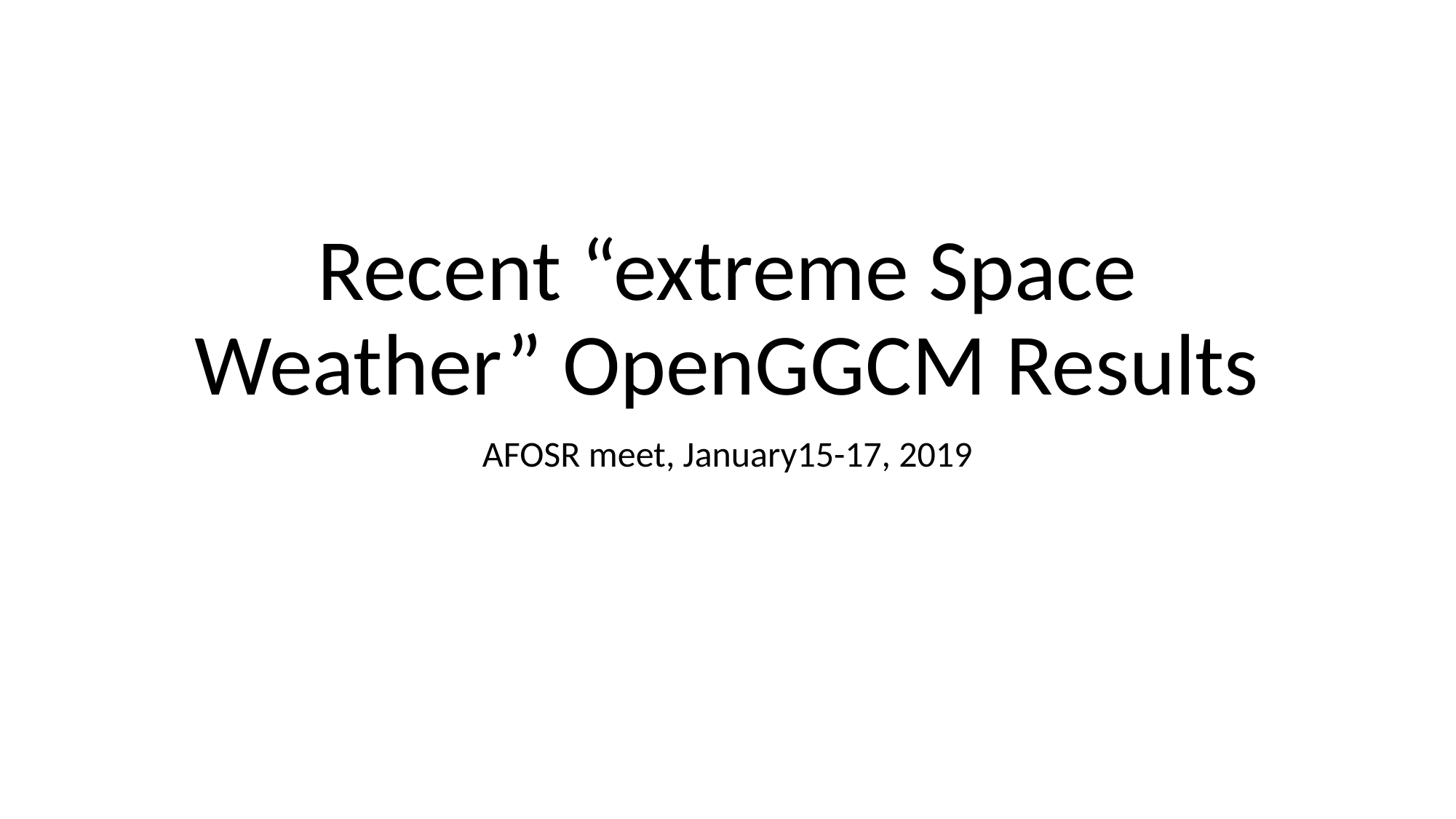

# Recent “extreme Space Weather” OpenGGCM Results
AFOSR meet, January15-17, 2019